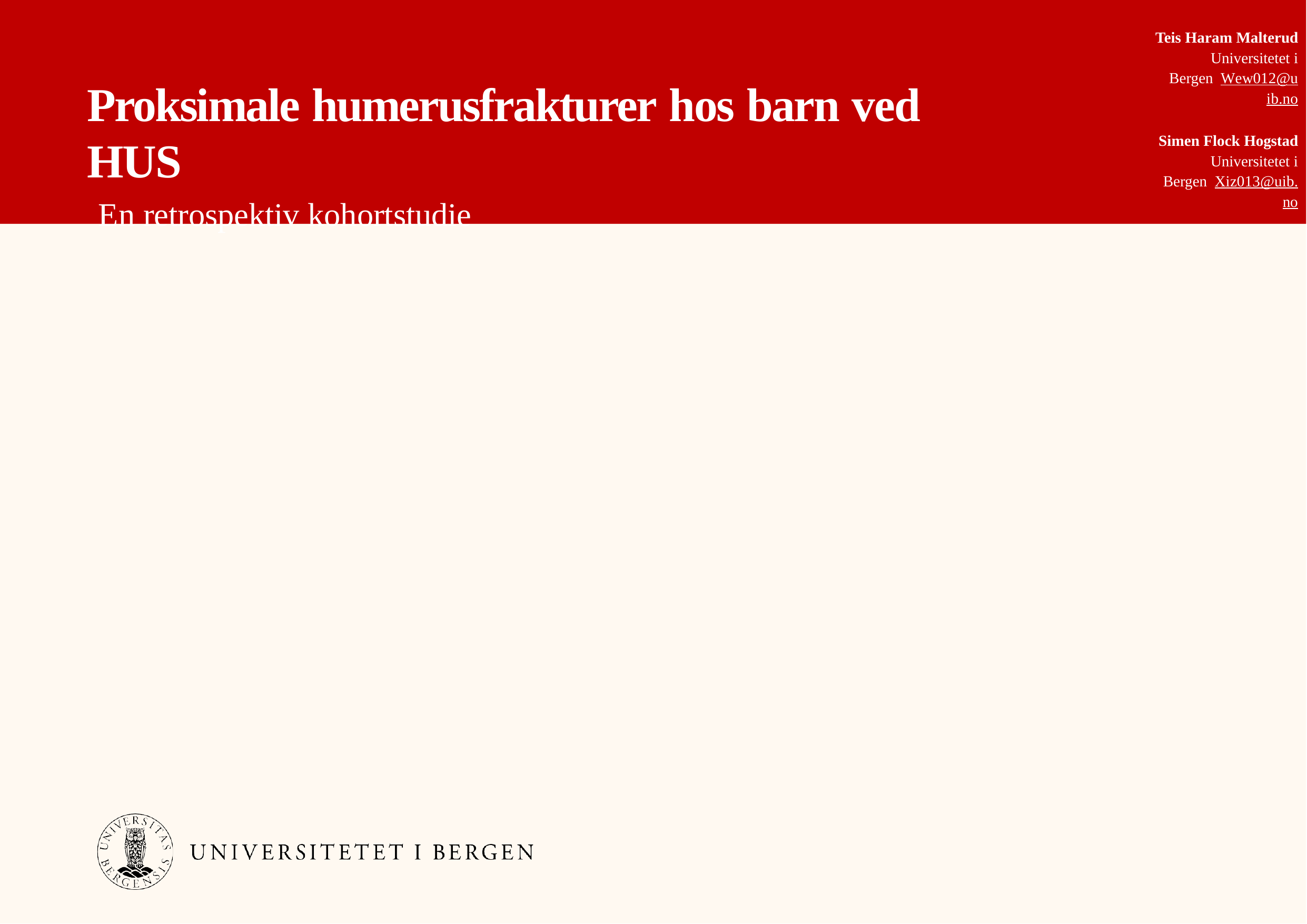

Teis Haram Malterud  Universitetet i Bergen  Wew012@uib.no
# Proksimale humerusfrakturer hos barn ved HUS
En retrospektiv kohortstudie
Simen Flock Hogstad  Universitetet i Bergen  Xiz013@uib.no